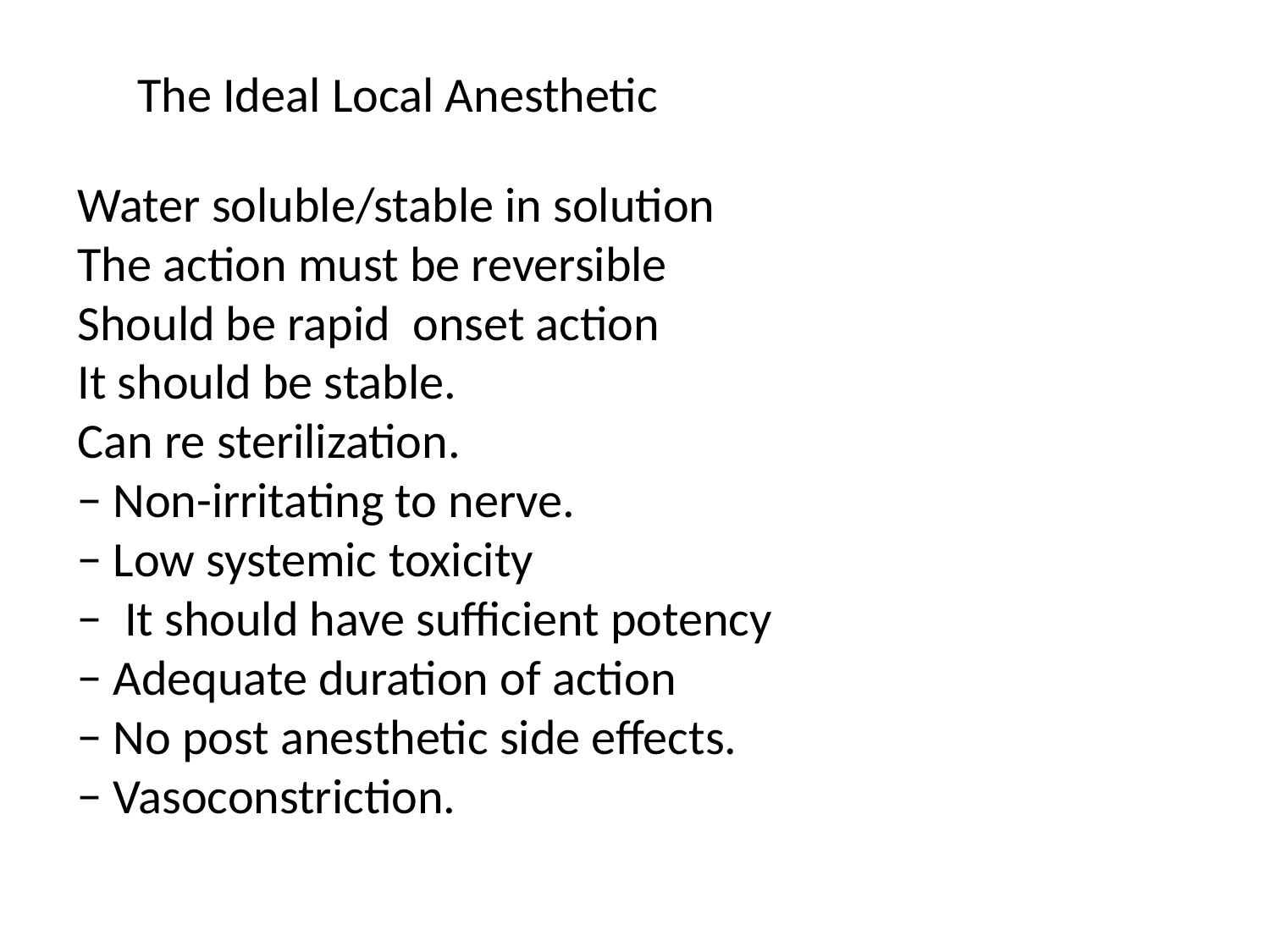

The Ideal Local Anesthetic
Water soluble/stable in solution
The action must be reversible
Should be rapid  onset action
It should be stable.
Can re sterilization.
− Non-irritating to nerve.
− Low systemic toxicity
−  It should have sufficient potency
− Adequate duration of action
− No post anesthetic side effects.
− Vasoconstriction.